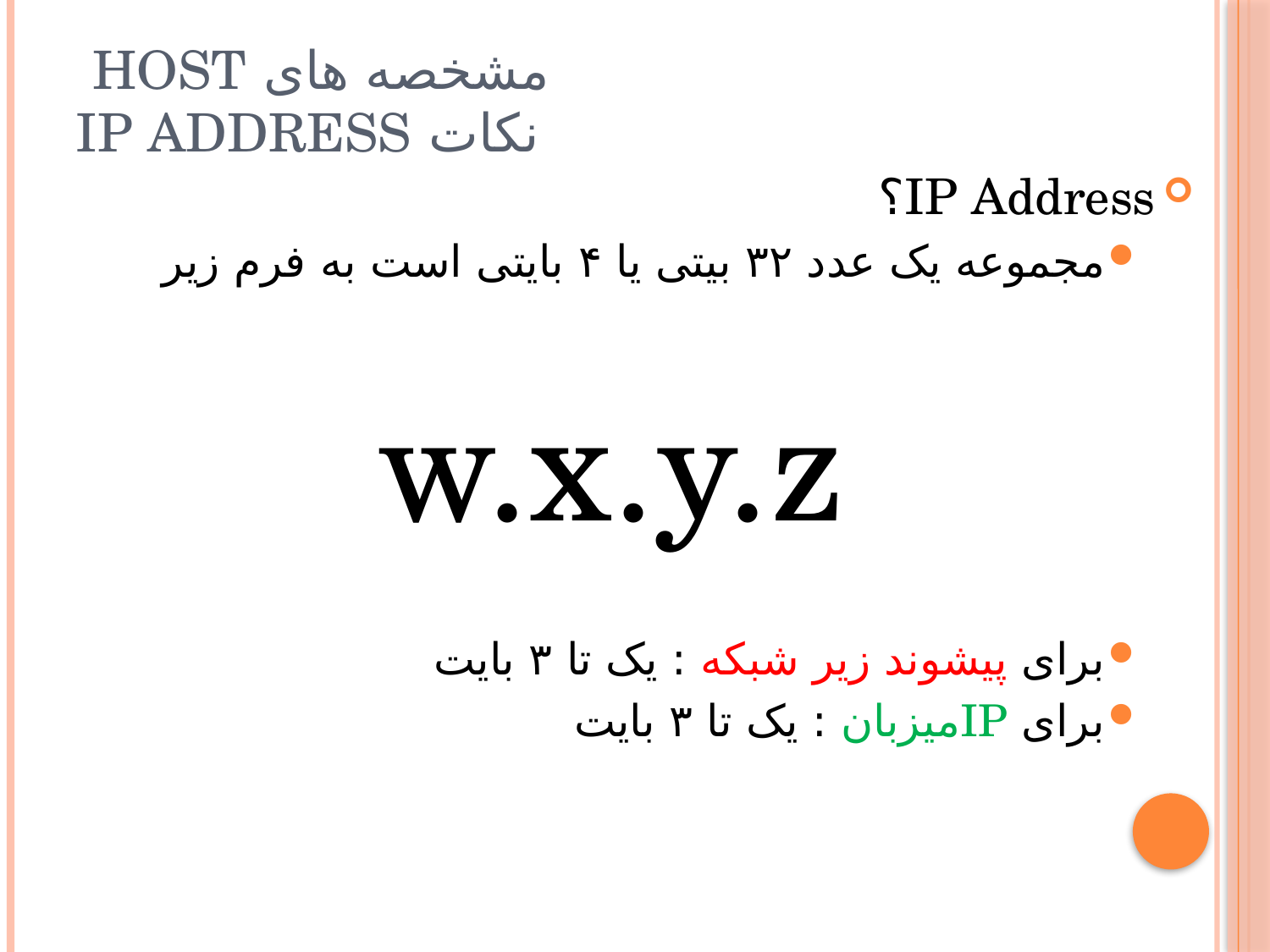

# مشخصه های Host نکات IP Address
IP Address؟
مجموعه يک عدد ۳۲ بيتی يا ۴ بايتی است به فرم زیر

 w.x.y.z

برای پيشوند زير شبکه : يک تا ۳ بايت
برای IPميزبان : يک تا ٣ بايت